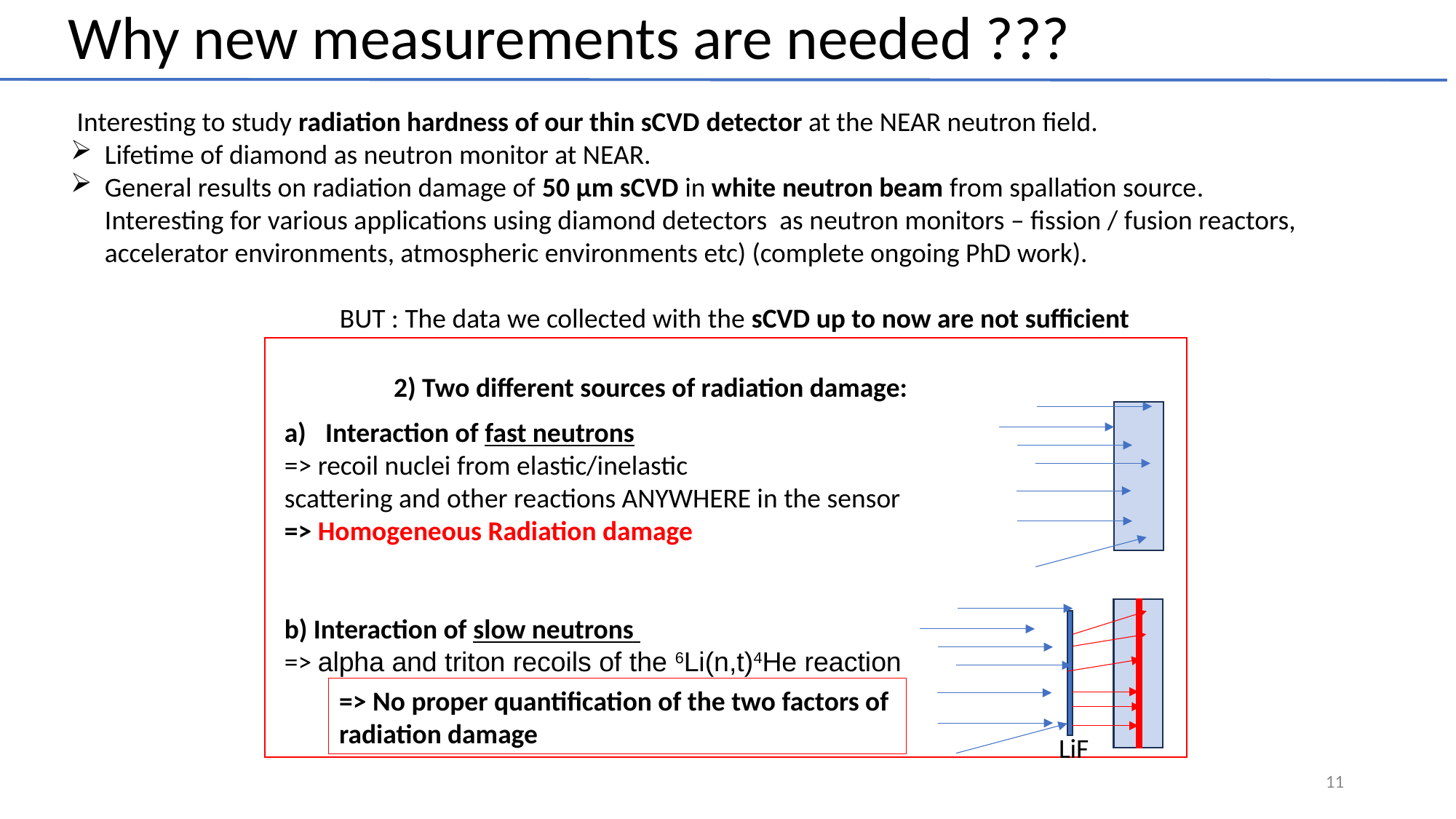

Why new measurements are needed ???
 Interesting to study radiation hardness of our thin sCVD detector at the NEAR neutron field.
Lifetime of diamond as neutron monitor at NEAR.
General results on radiation damage of 50 μm sCVD in white neutron beam from spallation source. Ιnteresting for various applications using diamond detectors  as neutron monitors – fission / fusion reactors,  accelerator environments, atmospheric environments etc) (complete ongoing PhD work).
BUT : The data we collected with the sCVD up to now are not sufficient

2) Two different sources of radiation damage:

Interaction of fast neutrons
=> recoil nuclei from elastic/inelastic
scattering and other reactions ANYWHERE in the sensor
=> Homogeneous Radiation damage

b) Interaction of slow neutrons
=> alpha and triton recoils of the 6Li(n,t)4He reaction

=> No proper quantification of the two factors of
radiation damage
LiF
11